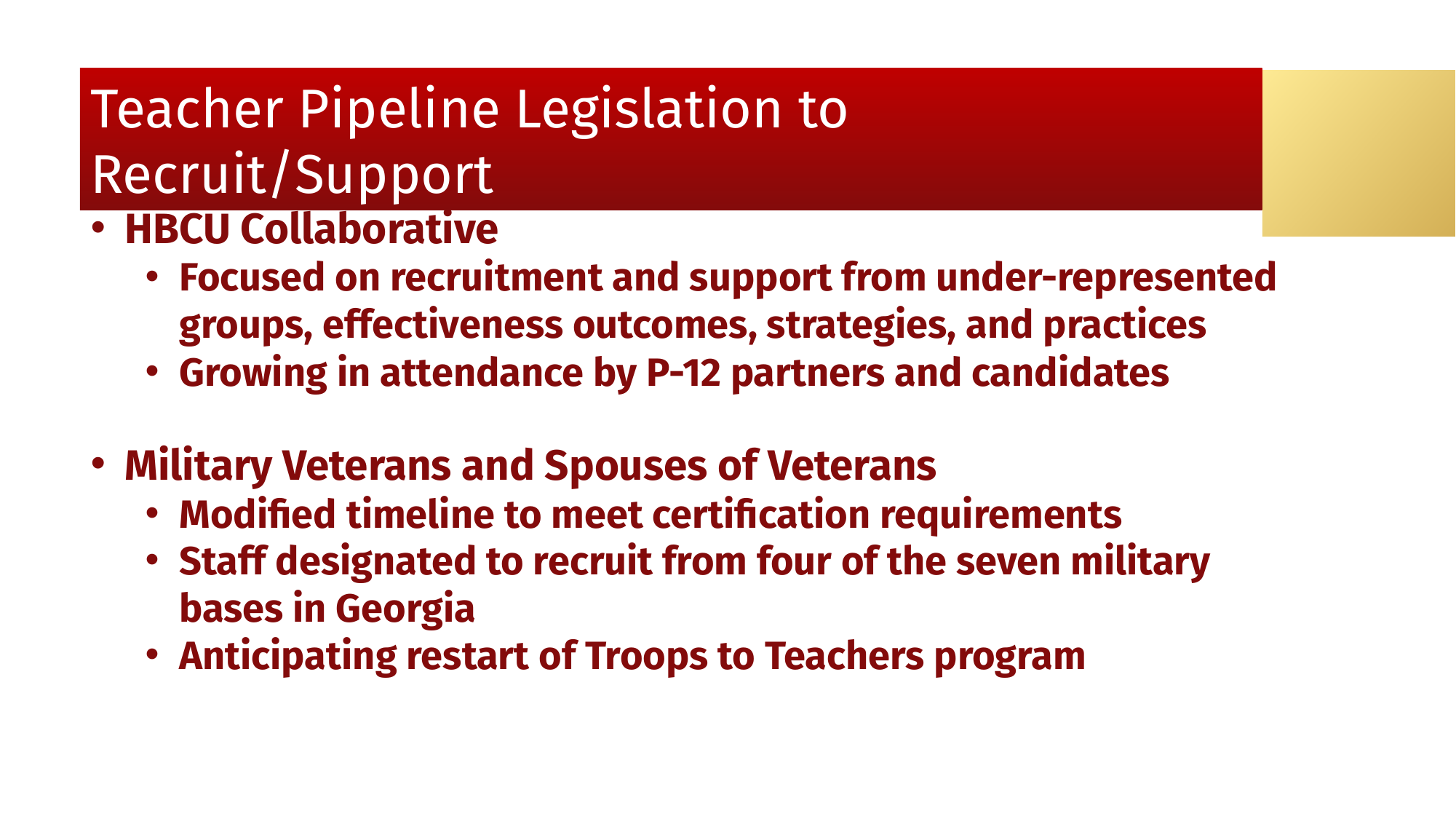

Teacher Pipeline Legislation to Recruit/Support

HBCU Collaborative
Focused on recruitment and support from under-represented groups, effectiveness outcomes, strategies, and practices
Growing in attendance by P-12 partners and candidates

Military Veterans and Spouses of Veterans
Modified timeline to meet certification requirements
Staff designated to recruit from four of the seven military bases in Georgia
Anticipating restart of Troops to Teachers program